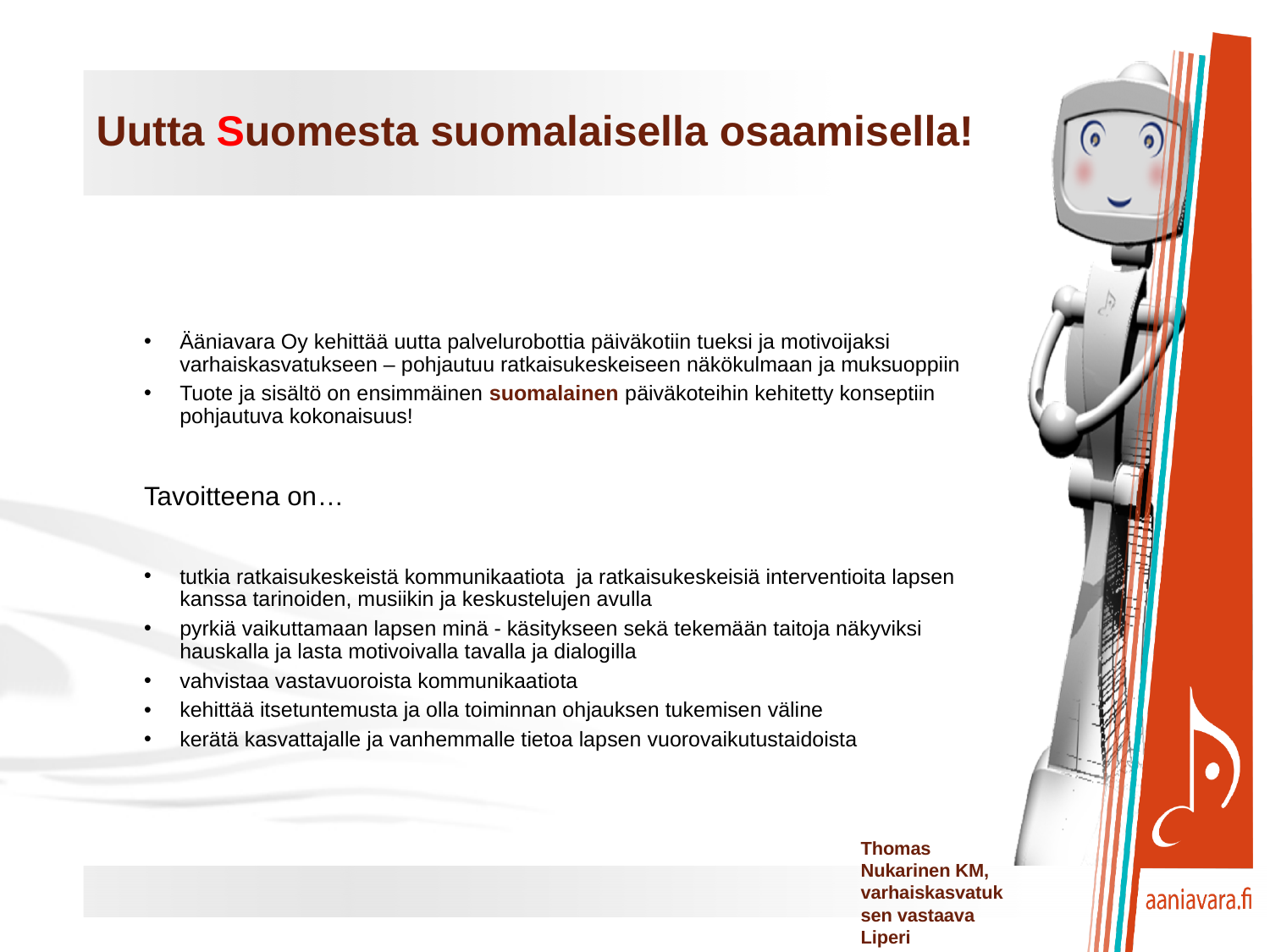

# Uutta Suomesta suomalaisella osaamisella!

Ääniavara Oy kehittää uutta palvelurobottia päiväkotiin tueksi ja motivoijaksi varhaiskasvatukseen – pohjautuu ratkaisukeskeiseen näkökulmaan ja muksuoppiin
Tuote ja sisältö on ensimmäinen suomalainen päiväkoteihin kehitetty konseptiin pohjautuva kokonaisuus!

Tavoitteena on…

tutkia ratkaisukeskeistä kommunikaatiota  ja ratkaisukeskeisiä interventioita lapsen kanssa tarinoiden, musiikin ja keskustelujen avulla
pyrkiä vaikuttamaan lapsen minä - käsitykseen sekä tekemään taitoja näkyviksi hauskalla ja lasta motivoivalla tavalla ja dialogilla
vahvistaa vastavuoroista kommunikaatiota
kehittää itsetuntemusta ja olla toiminnan ohjauksen tukemisen väline
kerätä kasvattajalle ja vanhemmalle tietoa lapsen vuorovaikutustaidoista

Thomas Nukarinen KM, varhaiskasvatuksen vastaava Liperi